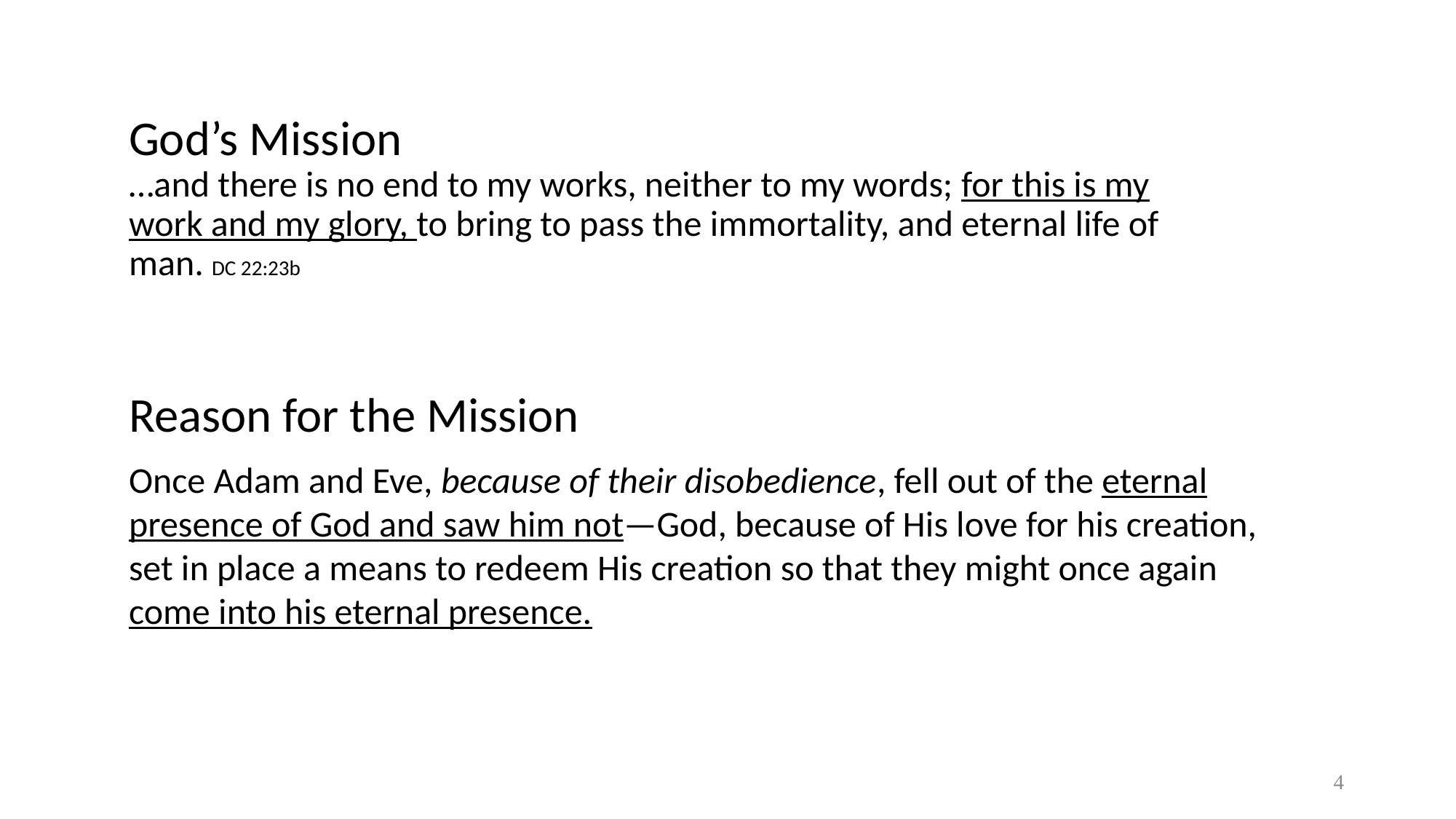

# God’s Mission …and there is no end to my works, neither to my words; for this is my work and my glory, to bring to pass the immortality, and eternal life of man. DC 22:23b
Reason for the Mission
Once Adam and Eve, because of their disobedience, fell out of the eternal presence of God and saw him not—God, because of His love for his creation, set in place a means to redeem His creation so that they might once again come into his eternal presence.
4